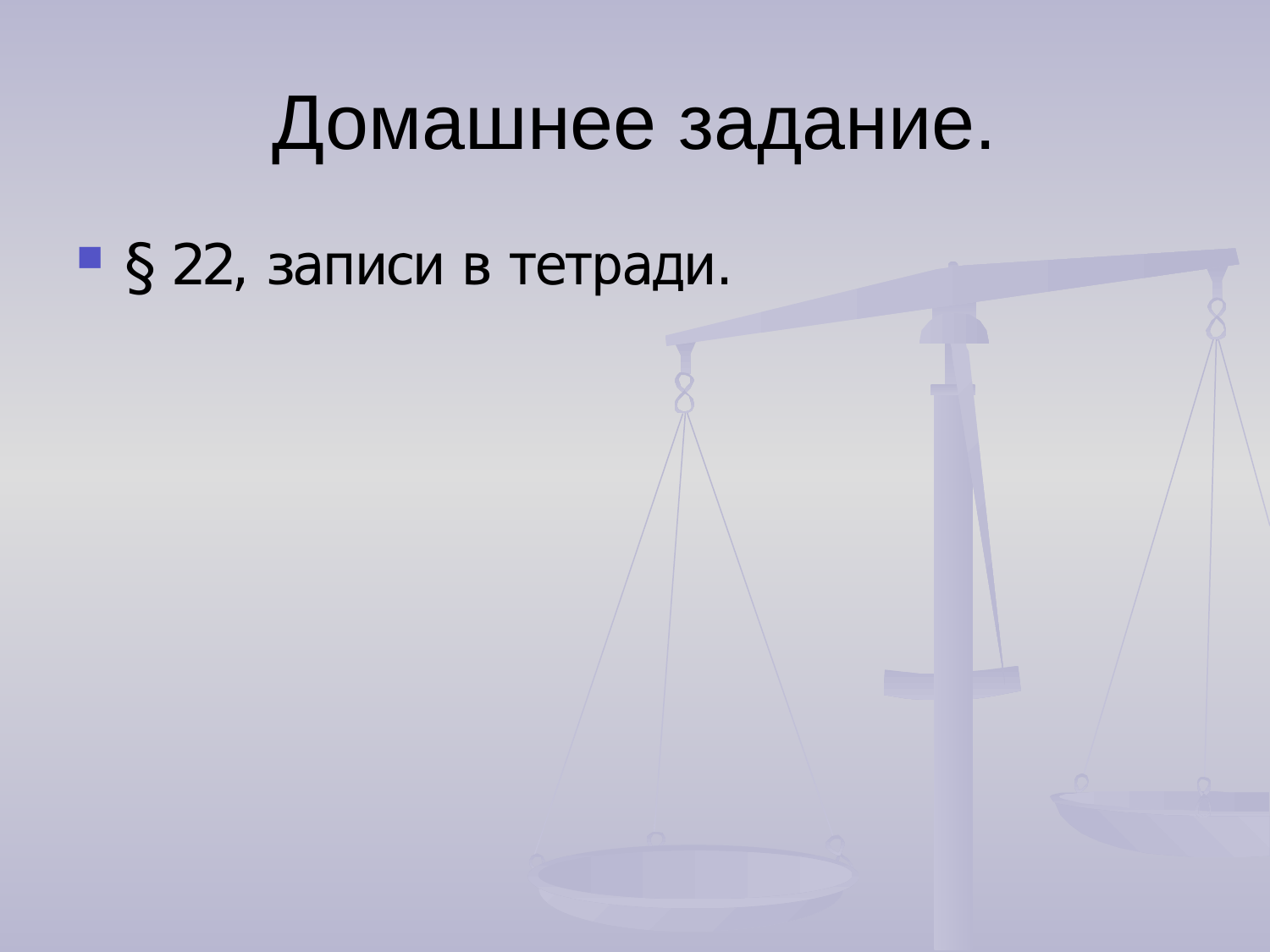

# Домашнее задание.
§ 22, записи в тетради.